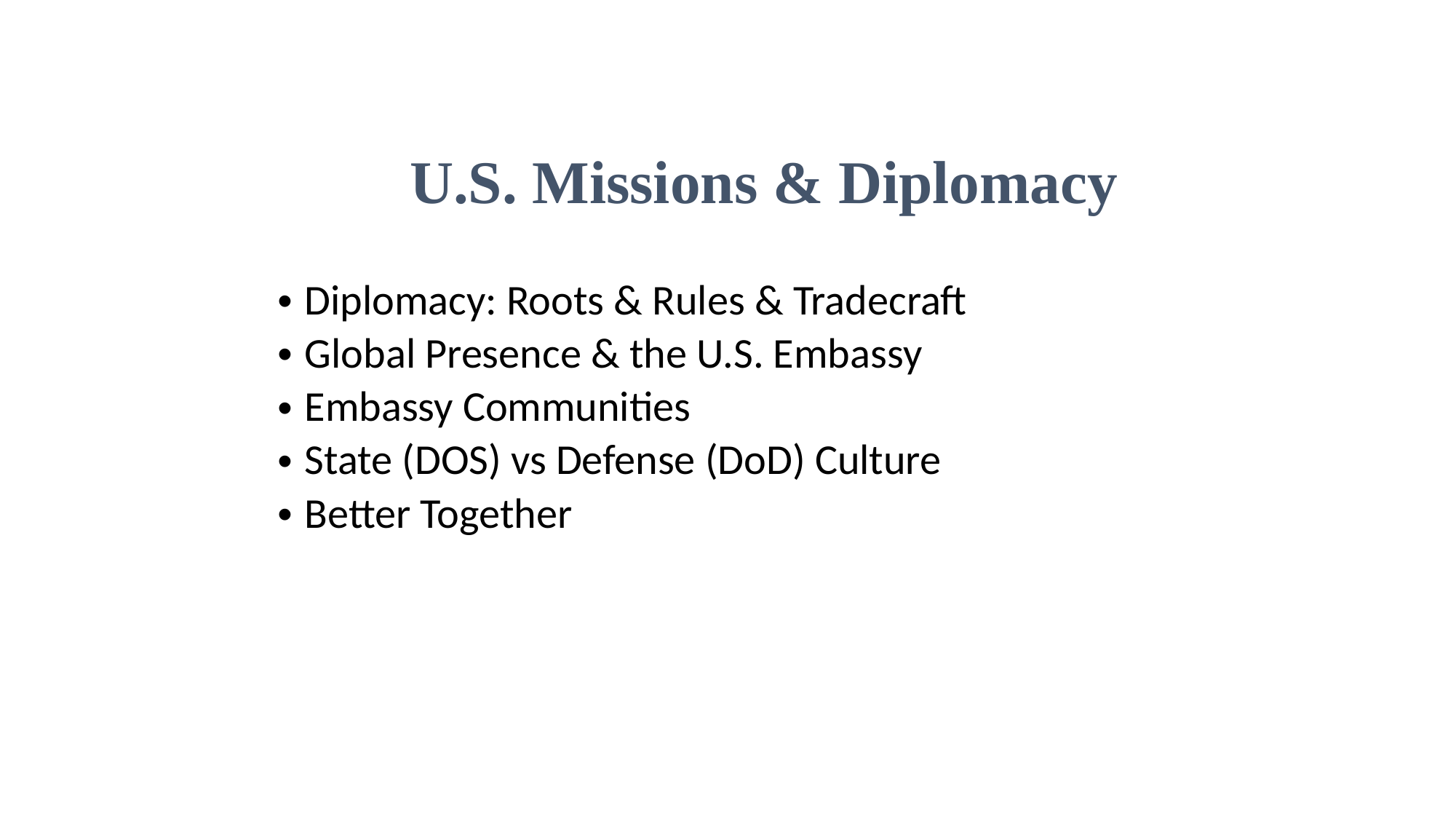

U.S. Missions & Diplomacy

Diplomacy: Roots & Rules & Tradecraft
Global Presence & the U.S. Embassy
Embassy Communities
State (DOS) vs Defense (DoD) Culture
Better Together